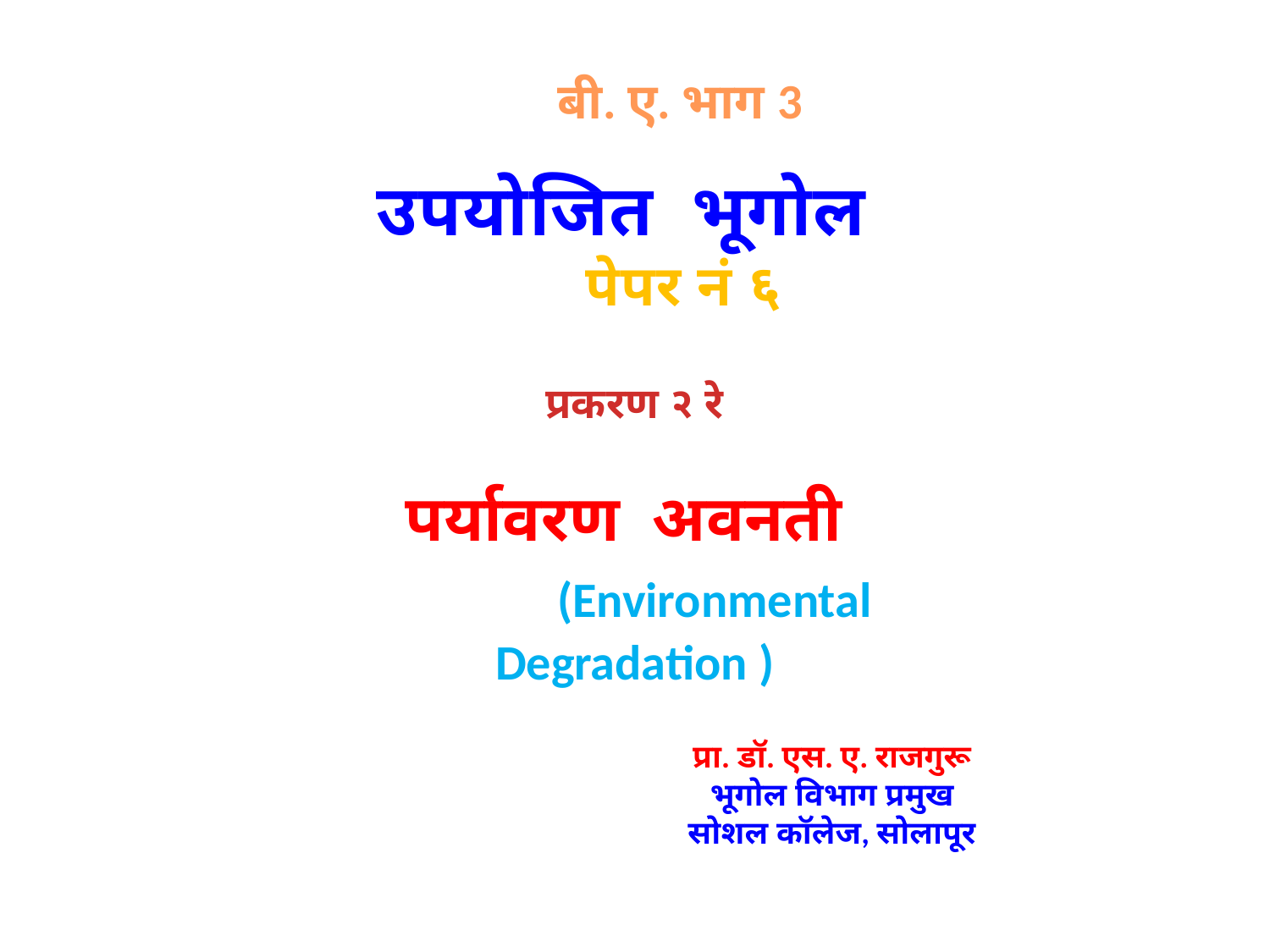

बी. ए. भाग 3
उपयोजित  भूगोल         पेपर नं ६
प्रकरण २ रे

      पर्यावरण  अवनती                  (Environmental Degradation )
प्रा. डॉ. एस. ए. राजगुरू
भूगोल विभाग प्रमुख
सोशल कॉलेज, सोलापूर